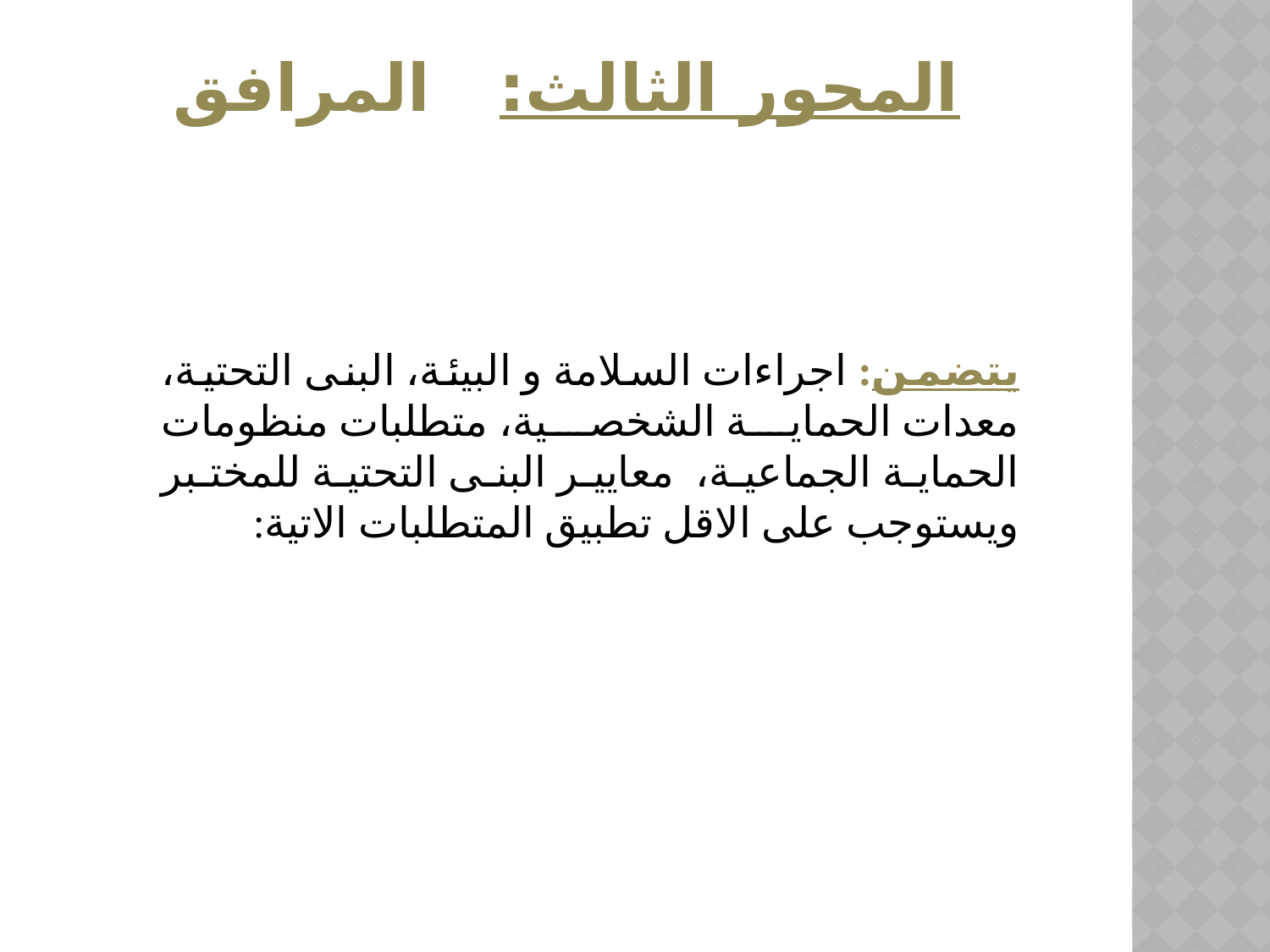

# المحور الثالث:   المرافق
يتضمن: اجراءات السلامة و البيئة، البنى التحتية، معدات الحماية الشخصية، متطلبات منظومات الحماية الجماعية،  معايير البنى التحتية للمختبر ويستوجب على الاقل تطبيق المتطلبات الاتية: